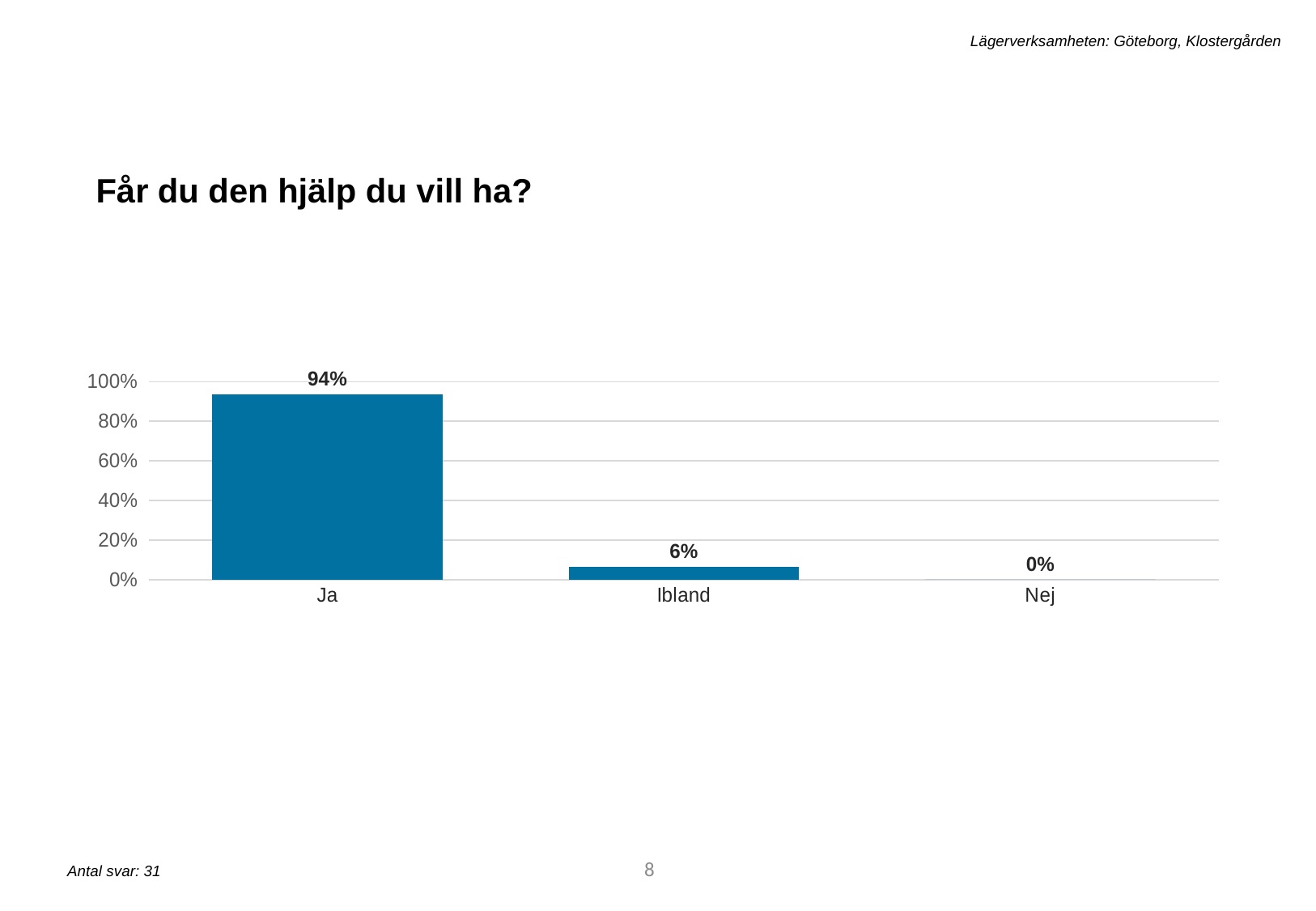

Lägerverksamheten: Göteborg, Klostergården
Får du den hjälp du vill ha?

### Chart

| Category | q2 |
|---|---|
| Ja | 0.9354838709677419 |
| Ibland | 0.06451612903225806 |
| Nej | 0.0 |
8
Antal svar: 31